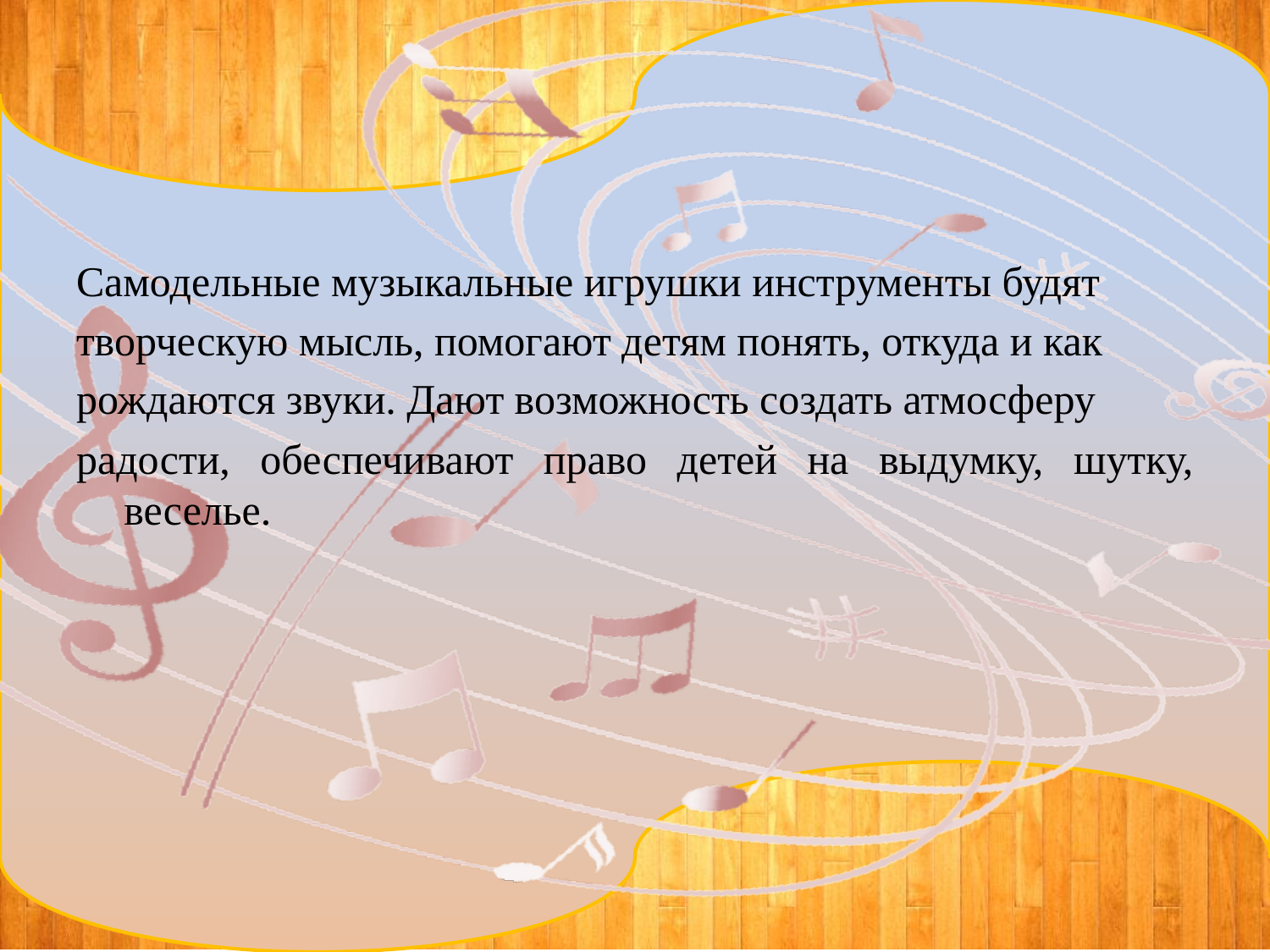

Самодельные музыкальные игрушки инструменты будят
творческую мысль, помогают детям понять, откуда и как
рождаются звуки. Дают возможность создать атмосферу
радости, обеспечивают право детей на выдумку, шутку, веселье.